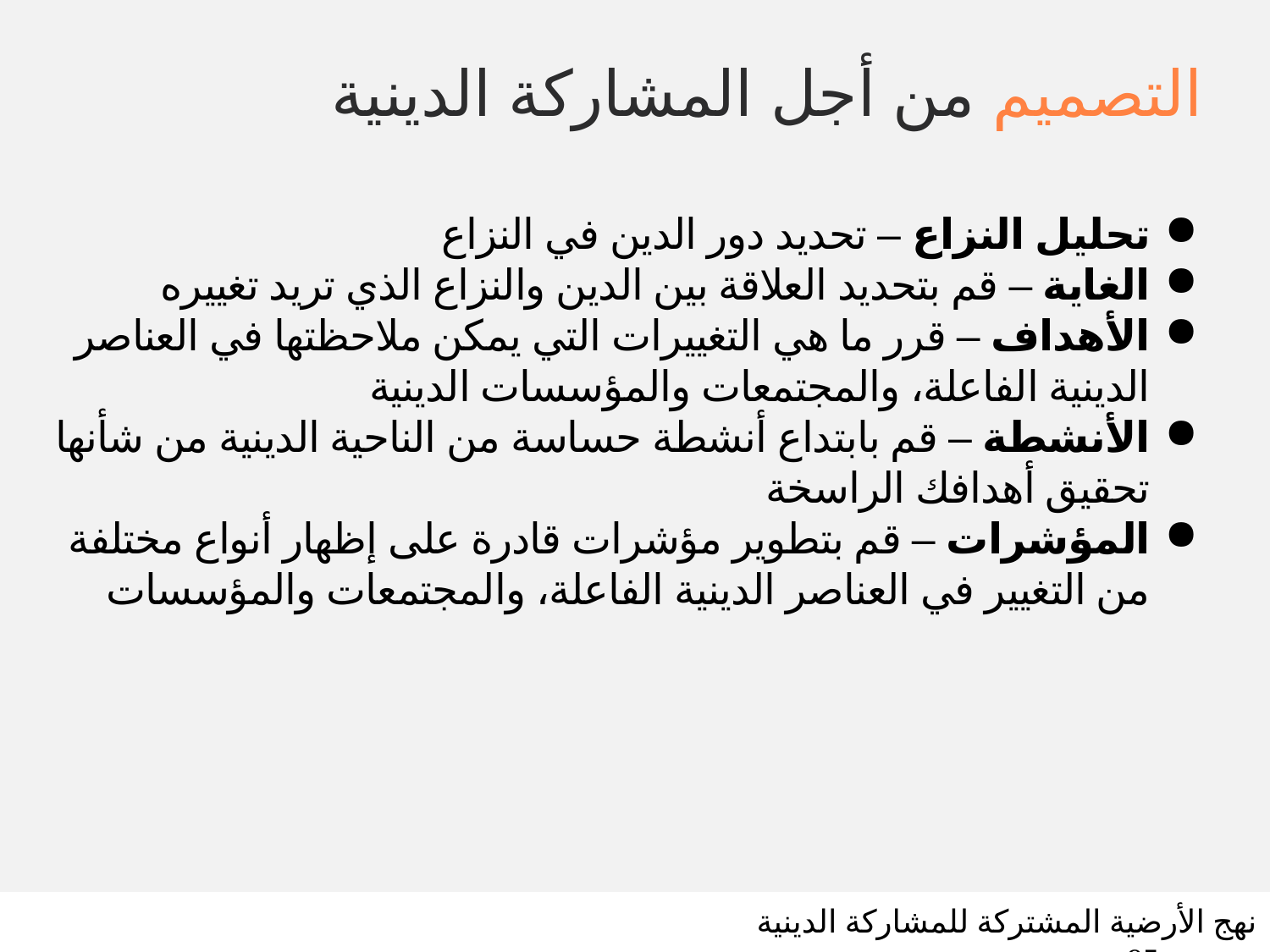

# التصميم من أجل المشاركة الدينية
تحليل النزاع – تحديد دور الدين في النزاع
الغاية – قم بتحديد العلاقة بين الدين والنزاع الذي تريد تغييره
الأهداف – قرر ما هي التغييرات التي يمكن ملاحظتها في العناصر الدينية الفاعلة، والمجتمعات والمؤسسات الدينية
الأنشطة – قم بابتداع أنشطة حساسة من الناحية الدينية من شأنها تحقيق أهدافك الراسخة
المؤشرات – قم بتطوير مؤشرات قادرة على إظهار أنواع مختلفة من التغيير في العناصر الدينية الفاعلة، والمجتمعات والمؤسسات
نهج الأرضية المشتركة للمشاركة الدينية                                                                                            شريحة 95
SLIDE 95